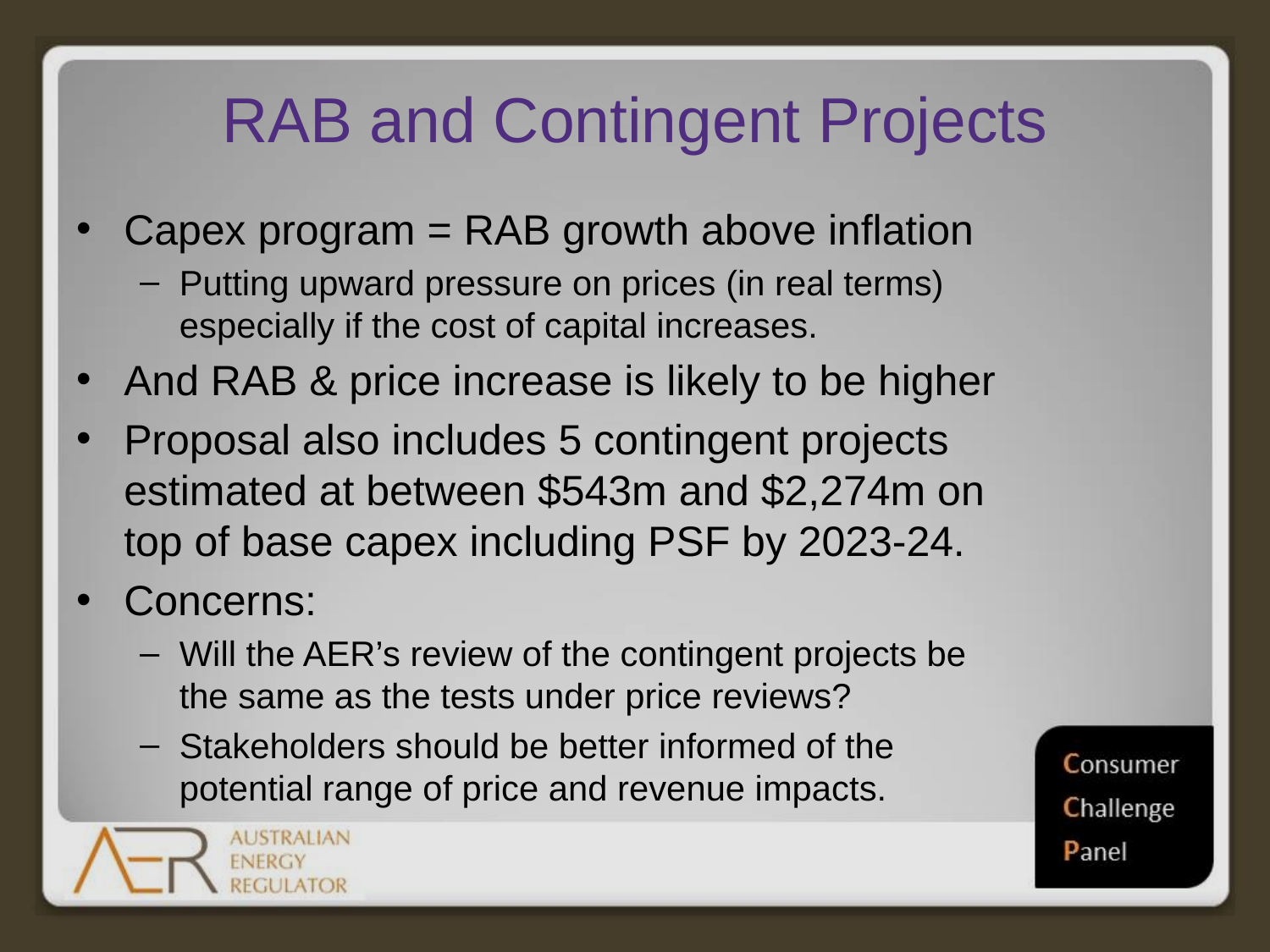

# RAB and Contingent Projects
Capex program = RAB growth above inflation
Putting upward pressure on prices (in real terms) especially if the cost of capital increases.
And RAB & price increase is likely to be higher
Proposal also includes 5 contingent projects estimated at between $543m and $2,274m on top of base capex including PSF by 2023-24.
Concerns:
Will the AER’s review of the contingent projects be the same as the tests under price reviews?
Stakeholders should be better informed of the potential range of price and revenue impacts.